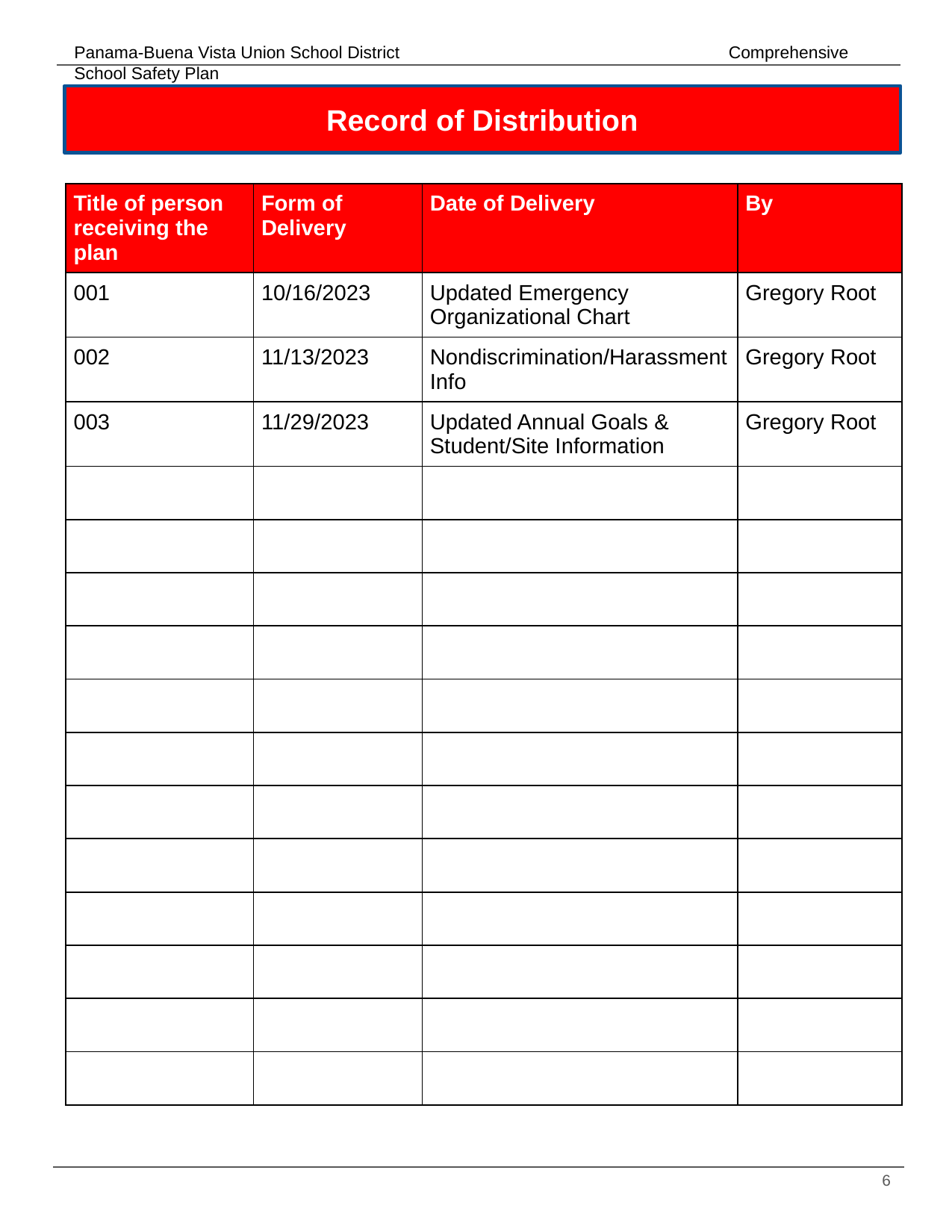

Record of Distribution
| Title of person receiving the plan | Form of Delivery | Date of Delivery | By |
| --- | --- | --- | --- |
| 001 | 10/16/2023 | Updated Emergency Organizational Chart | Gregory Root |
| 002 | 11/13/2023 | Nondiscrimination/Harassment Info | Gregory Root |
| 003 | 11/29/2023 | Updated Annual Goals & Student/Site Information | Gregory Root |
|  |  |  |  |
|  |  |  |  |
|  |  |  |  |
|  |  |  |  |
|  |  |  |  |
|  |  |  |  |
|  |  |  |  |
|  |  |  |  |
|  |  |  |  |
|  |  |  |  |
|  |  |  |  |
|  |  |  |  |
6